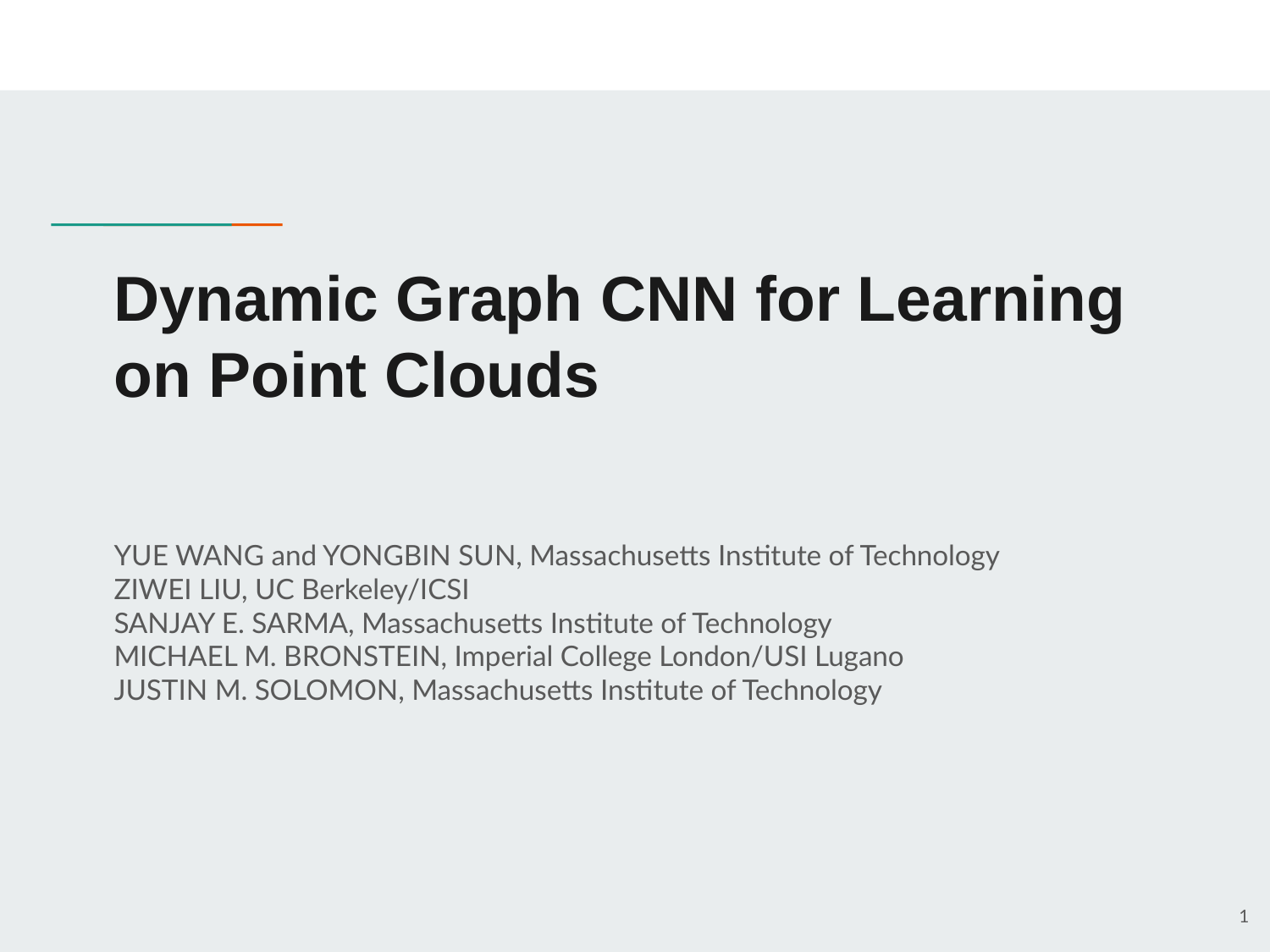

# Dynamic Graph CNN for Learning on Point Clouds
YUE WANG and YONGBIN SUN, Massachusetts Institute of Technology
ZIWEI LIU, UC Berkeley/ICSI
SANJAY E. SARMA, Massachusetts Institute of Technology
MICHAEL M. BRONSTEIN, Imperial College London/USI Lugano
JUSTIN M. SOLOMON, Massachusetts Institute of Technology
1